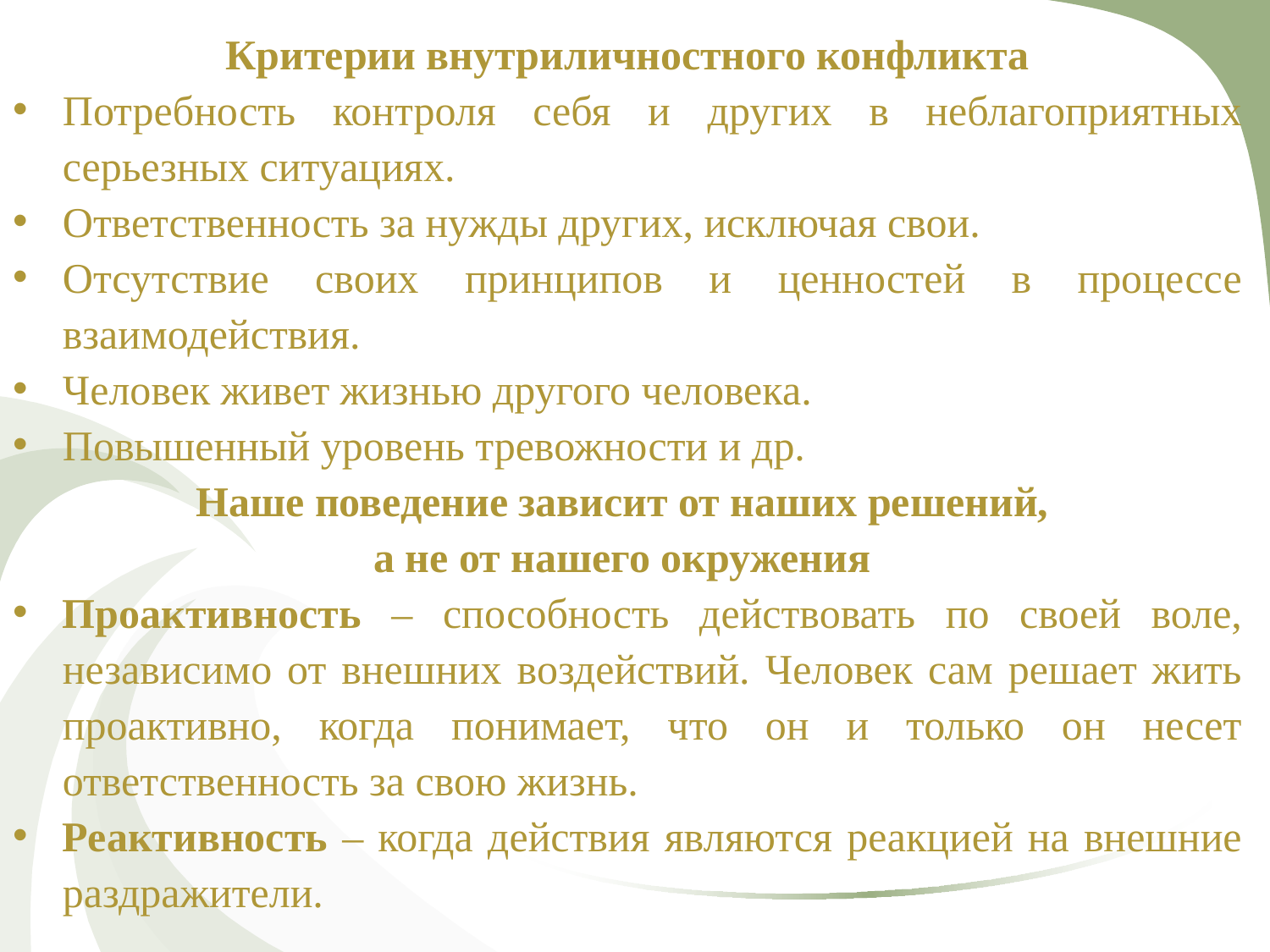

Критерии внутриличностного конфликта
Потребность контроля себя и других в неблагоприятных серьезных ситуациях.
Ответственность за нужды других, исключая свои.
Отсутствие своих принципов и ценностей в процессе взаимодействия.
Человек живет жизнью другого человека.
Повышенный уровень тревожности и др.
Наше поведение зависит от наших решений,
а не от нашего окружения
Проактивность – способность действовать по своей воле, независимо от внешних воздействий. Человек сам решает жить проактивно, когда понимает, что он и только он несет ответственность за свою жизнь.
Реактивность – когда действия являются реакцией на внешние раздражители.